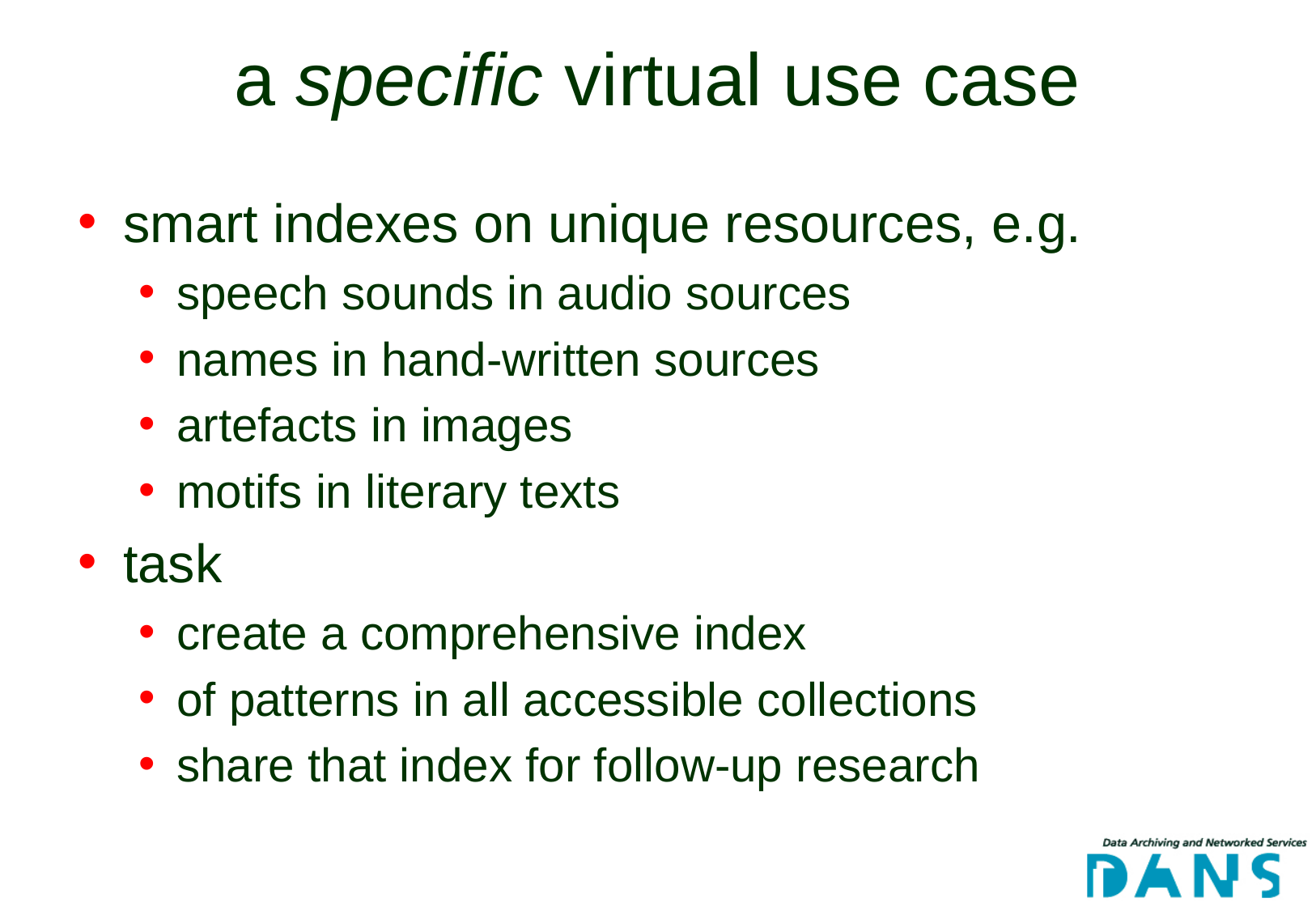

# a specific virtual use case
smart indexes on unique resources, e.g.
speech sounds in audio sources
names in hand-written sources
artefacts in images
motifs in literary texts
task
create a comprehensive index
of patterns in all accessible collections
share that index for follow-up research